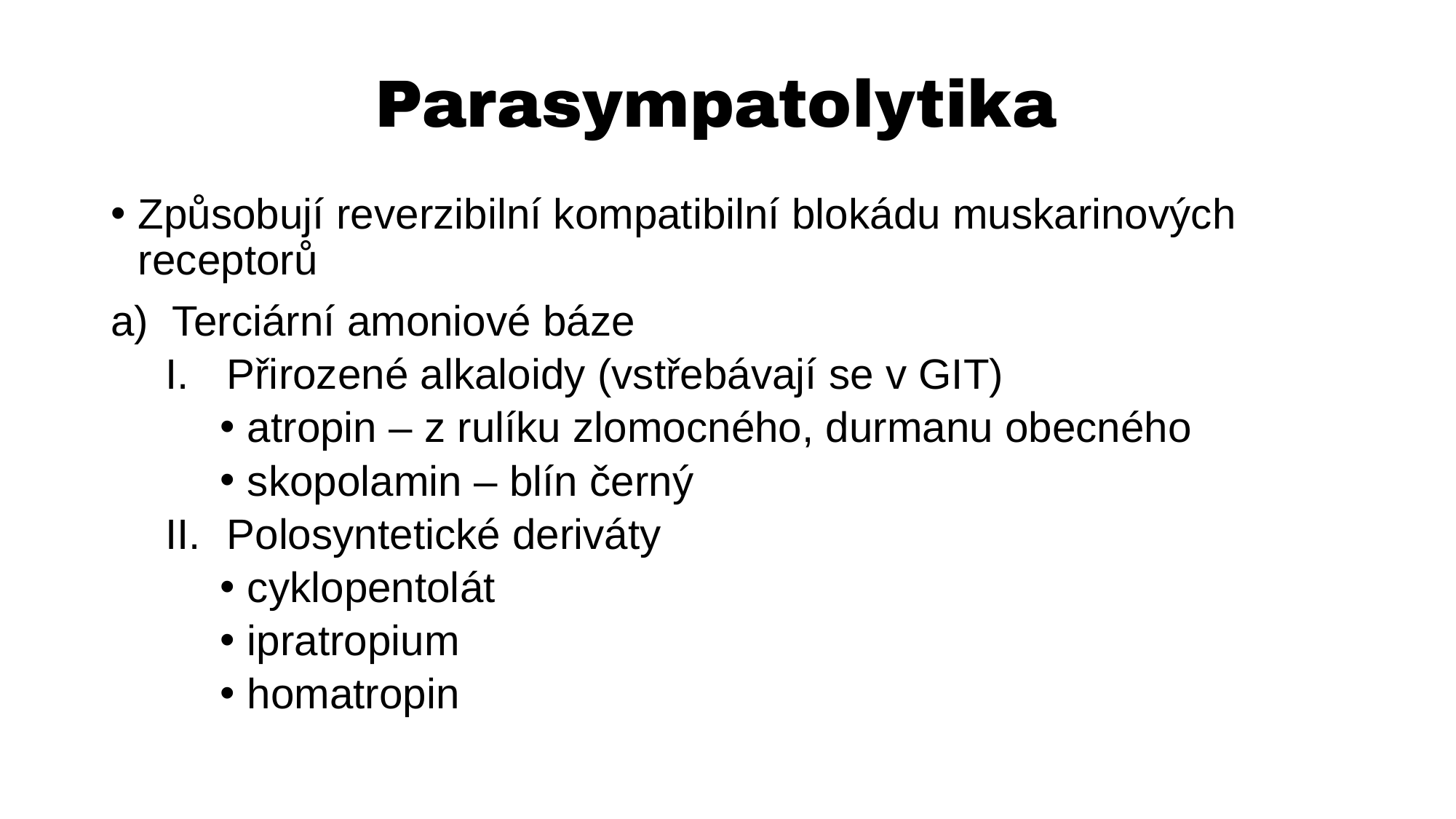

# Parasympatolytika
Způsobují reverzibilní kompatibilní blokádu muskarinových receptorů
Terciární amoniové báze
Přirozené alkaloidy (vstřebávají se v GIT)
atropin – z rulíku zlomocného, durmanu obecného
skopolamin – blín černý
Polosyntetické deriváty
cyklopentolát
ipratropium
homatropin